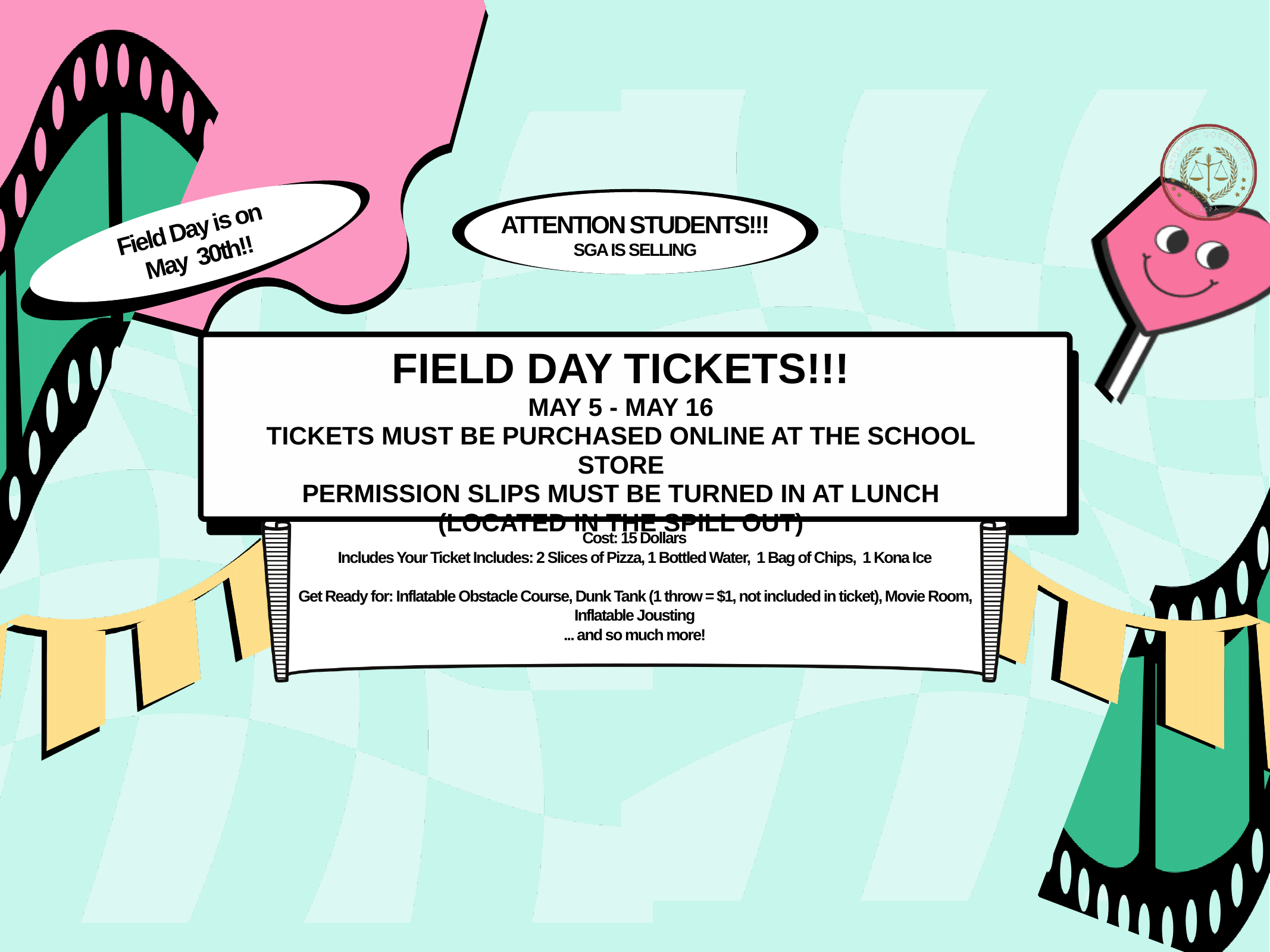

ATTENTION STUDENTS!!!
SGA IS SELLING
Field Day is on
May  30th!!

FIELD DAY TICKETS!!!
MAY 5 - MAY 16
TICKETS MUST BE PURCHASED ONLINE AT THE SCHOOL STORE
PERMISSION SLIPS MUST BE TURNED IN AT LUNCH (LOCATED IN THE SPILL OUT)

Cost: 15 Dollars
Includes Your Ticket Includes: 2 Slices of Pizza, 1 Bottled Water,  1 Bag of Chips,  1 Kona Ice

Get Ready for: Inflatable Obstacle Course, Dunk Tank (1 throw = $1, not included in ticket), Movie Room, Inflatable Jousting
... and so much more!